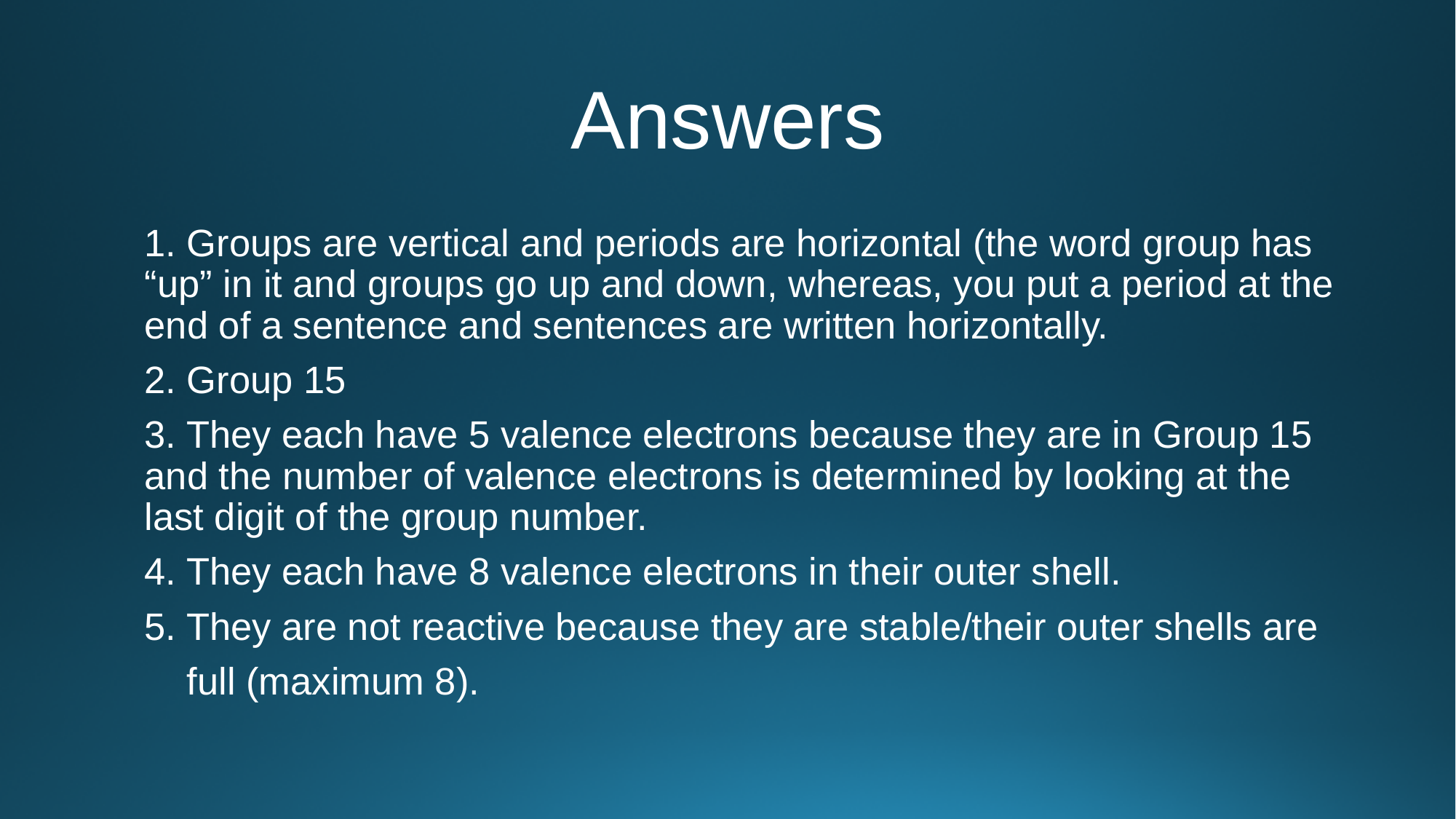

# Answers
1. Groups are vertical and periods are horizontal (the word group has “up” in it and groups go up and down, whereas, you put a period at the end of a sentence and sentences are written horizontally.
2. Group 15
3. They each have 5 valence electrons because they are in Group 15 and the number of valence electrons is determined by looking at the last digit of the group number.
4. They each have 8 valence electrons in their outer shell.
5. They are not reactive because they are stable/their outer shells are
    full (maximum 8).